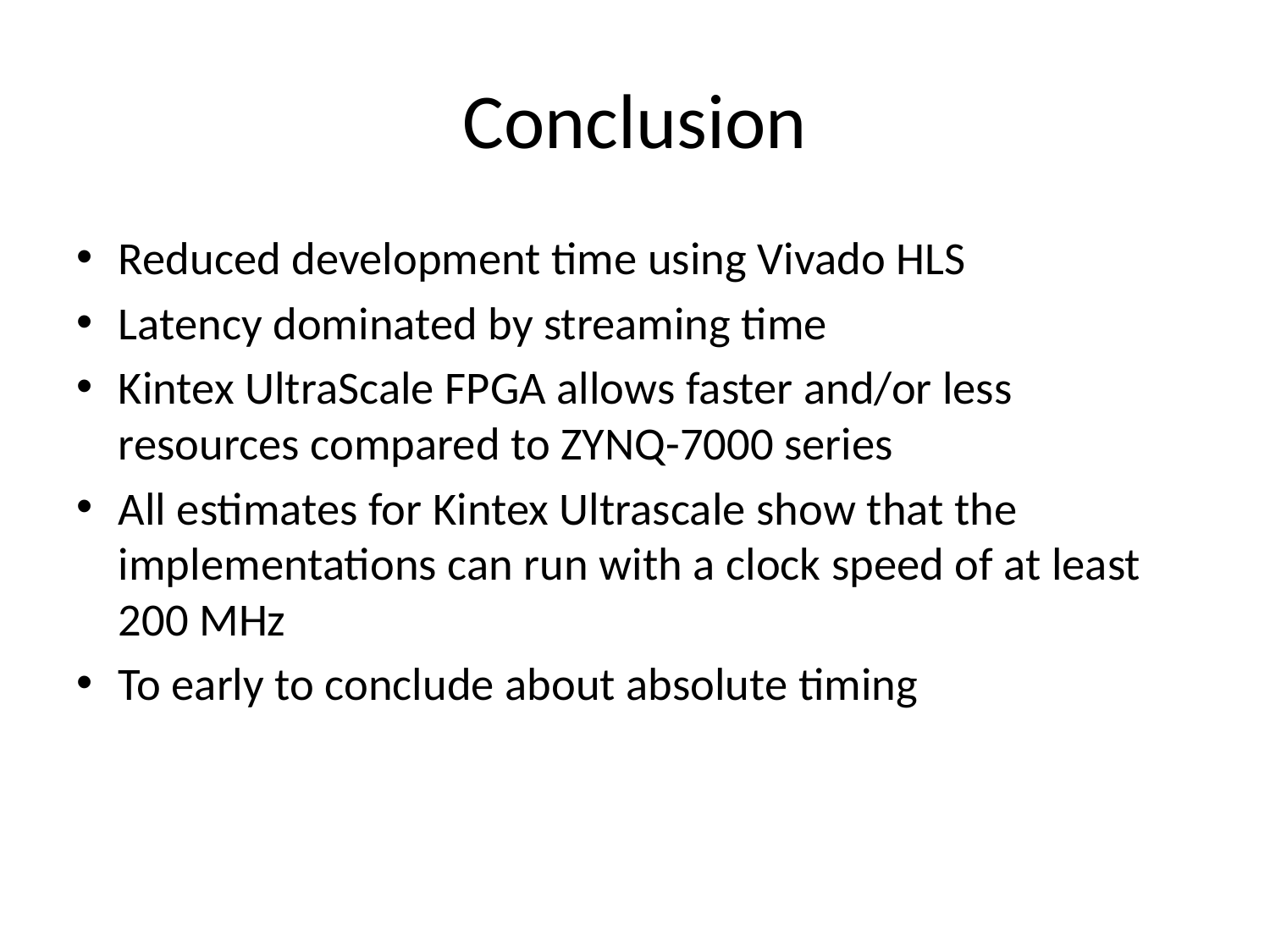

# Conclusion
Reduced development time using Vivado HLS
Latency dominated by streaming time
Kintex UltraScale FPGA allows faster and/or less resources compared to ZYNQ-7000 series
All estimates for Kintex Ultrascale show that the implementations can run with a clock speed of at least 200 MHz
To early to conclude about absolute timing